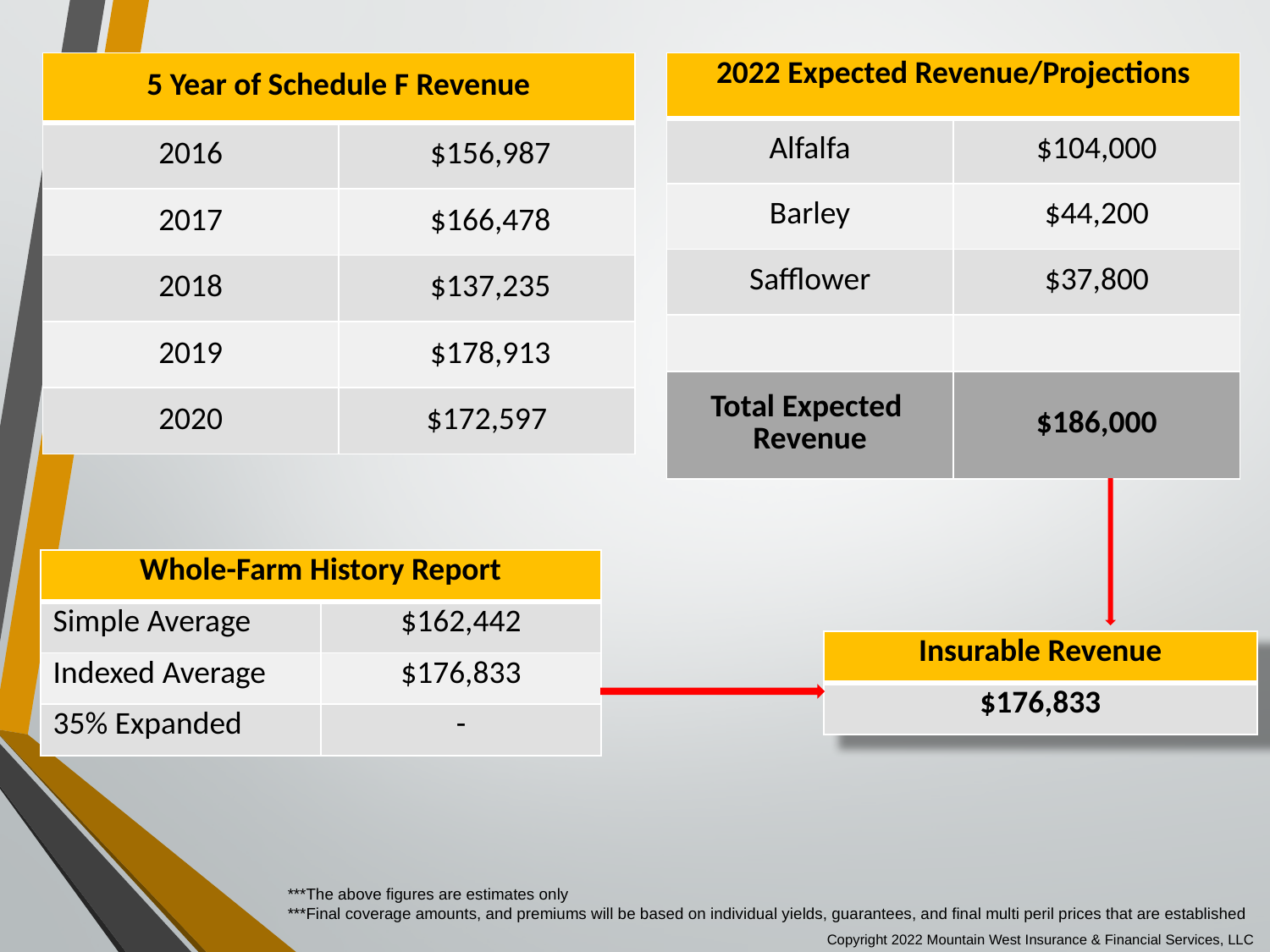

| 5 Year of Schedule F Revenue |  |
| --- | --- |
| 2016 | $156,987 |
| 2017 | $166,478 |
| 2018 | $137,235 |
| 2019 | $178,913 |
| 2020 | $172,597 |
| 2022 Expected Revenue/Projections |  |
| --- | --- |
| Alfalfa | $104,000 |
| Barley | $44,200 |
| Safflower | $37,800 |
|  |  |
| Total Expected Revenue | $186,000 |

| Whole-Farm History Report |  |
| --- | --- |
| Simple Average | $162,442 |
| Indexed Average | $176,833 |
| 35% Expanded | - |
| Insurable Revenue |
| --- |
| $176,833 |

***The above figures are estimates only
***Final coverage amounts, and premiums will be based on individual yields, guarantees, and final multi peril prices that are established
Copyright 2022 Mountain West Insurance & Financial Services, LLC